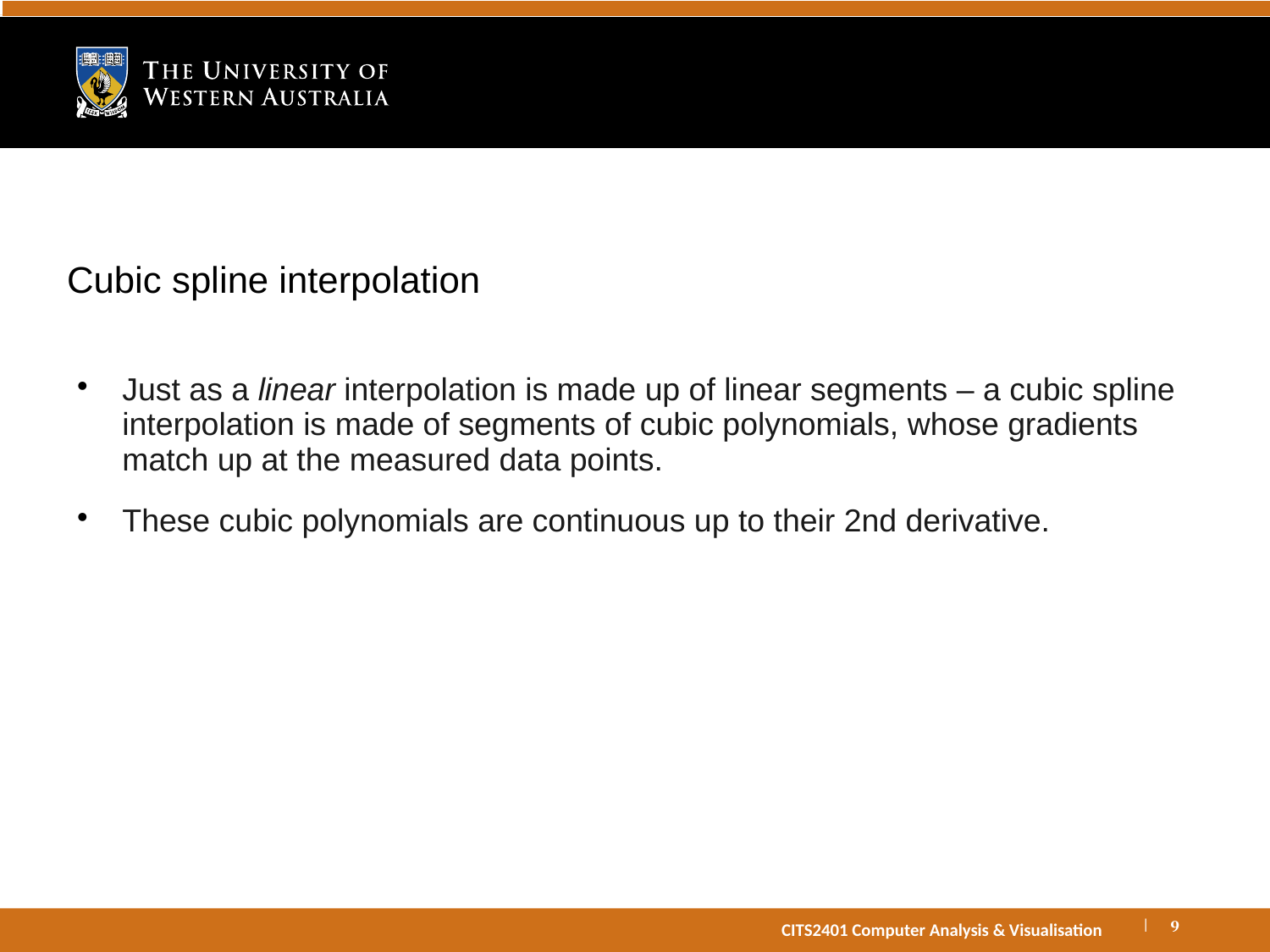

# Cubic spline interpolation
Just as a linear interpolation is made up of linear segments – a cubic spline interpolation is made of segments of cubic polynomials, whose gradients match up at the measured data points.
These cubic polynomials are continuous up to their 2nd derivative.